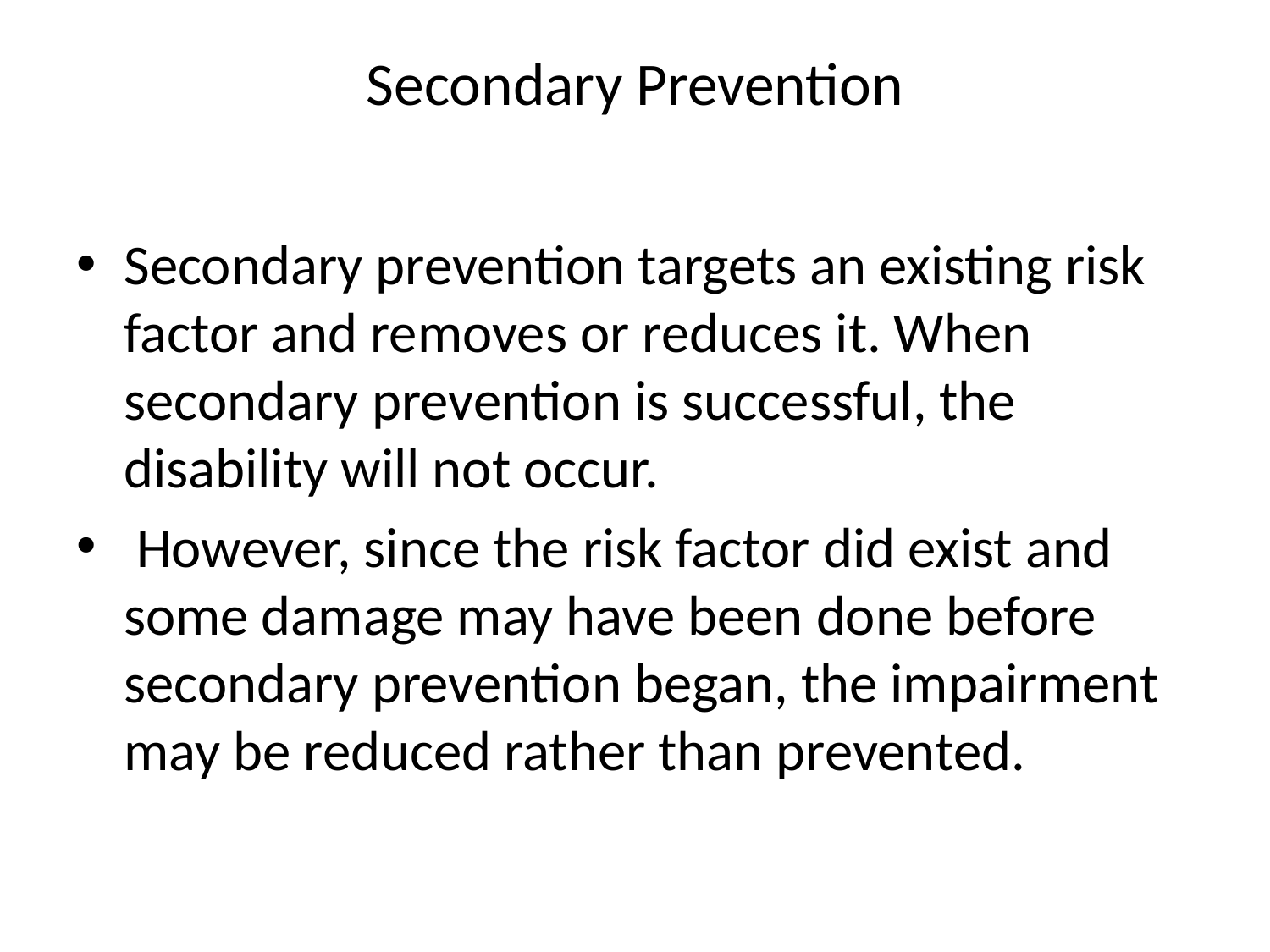

# Secondary Prevention
Secondary prevention targets an existing risk factor and removes or reduces it. When secondary prevention is successful, the disability will not occur.
 However, since the risk factor did exist and some damage may have been done before secondary prevention began, the impairment may be reduced rather than prevented.